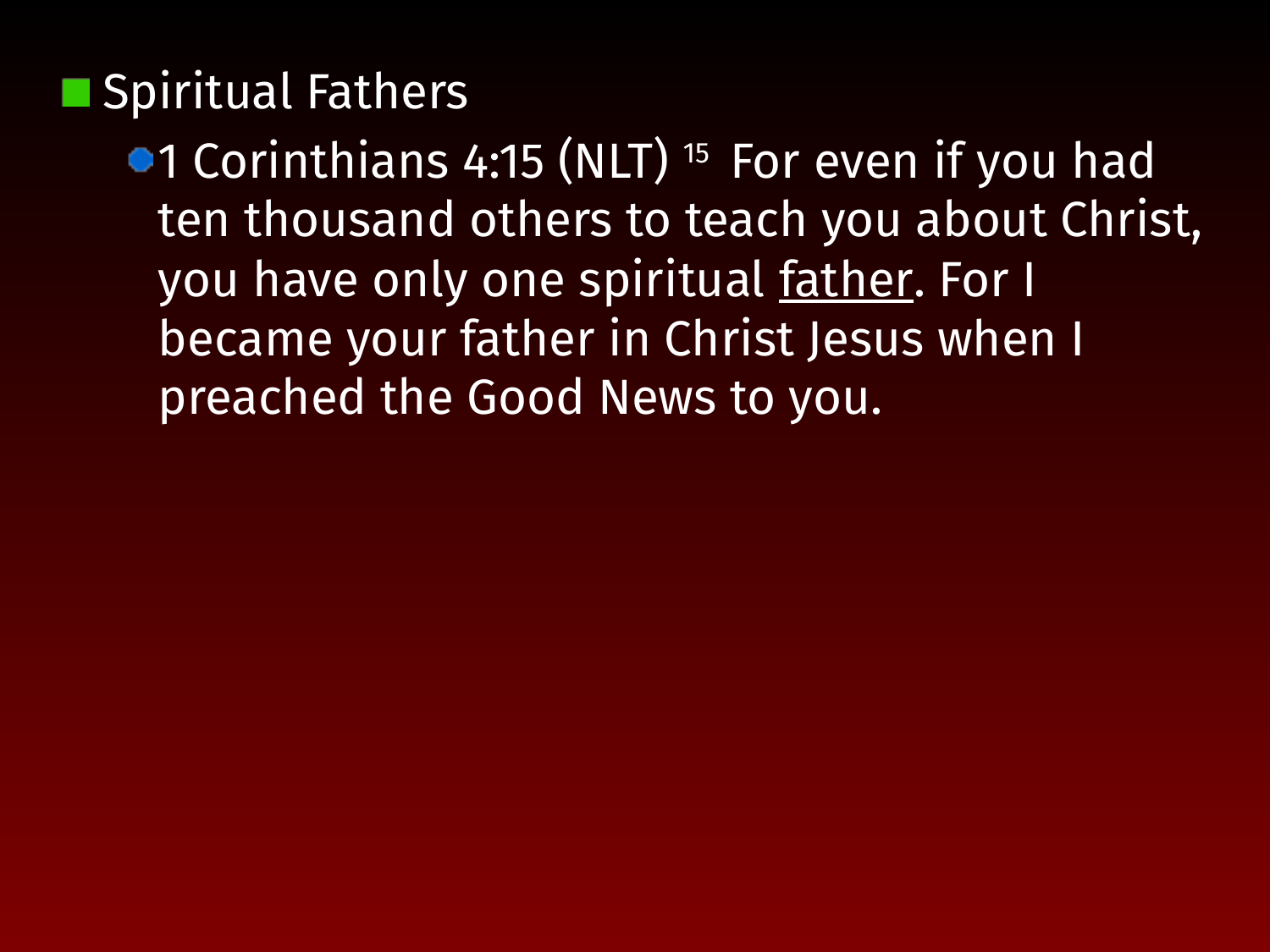

Spiritual Fathers
1 Corinthians 4:15 (NLT) 15  For even if you had ten thousand others to teach you about Christ, you have only one spiritual father. For I became your father in Christ Jesus when I preached the Good News to you.